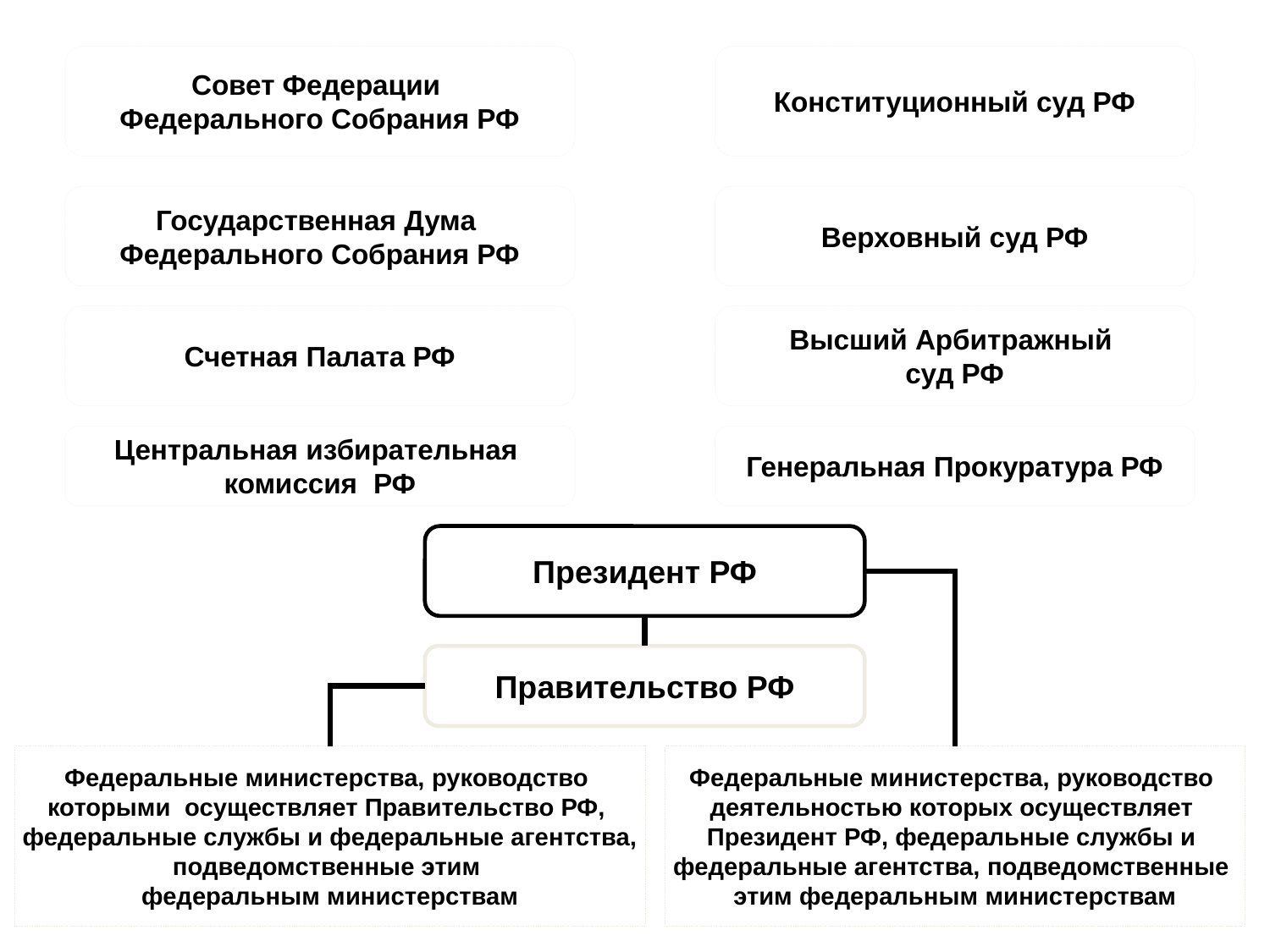

Совет Федерации
Федерального Собрания РФ
Конституционный суд РФ
Государственная Дума
Федерального Собрания РФ
Верховный суд РФ
Счетная Палата РФ
Высший Арбитражный
суд РФ
Центральная избирательная
комиссия  РФ
Генеральная Прокуратура РФ
Президент РФ
Правительство РФ
Федеральные министерства, руководство
которыми  осуществляет Правительство РФ,
федеральные службы и федеральные агентства,
подведомственные этим
федеральным министерствам
Федеральные министерства, руководство
деятельностью которых осуществляет
Президент РФ, федеральные службы и
федеральные агентства, подведомственные
этим федеральным министерствам